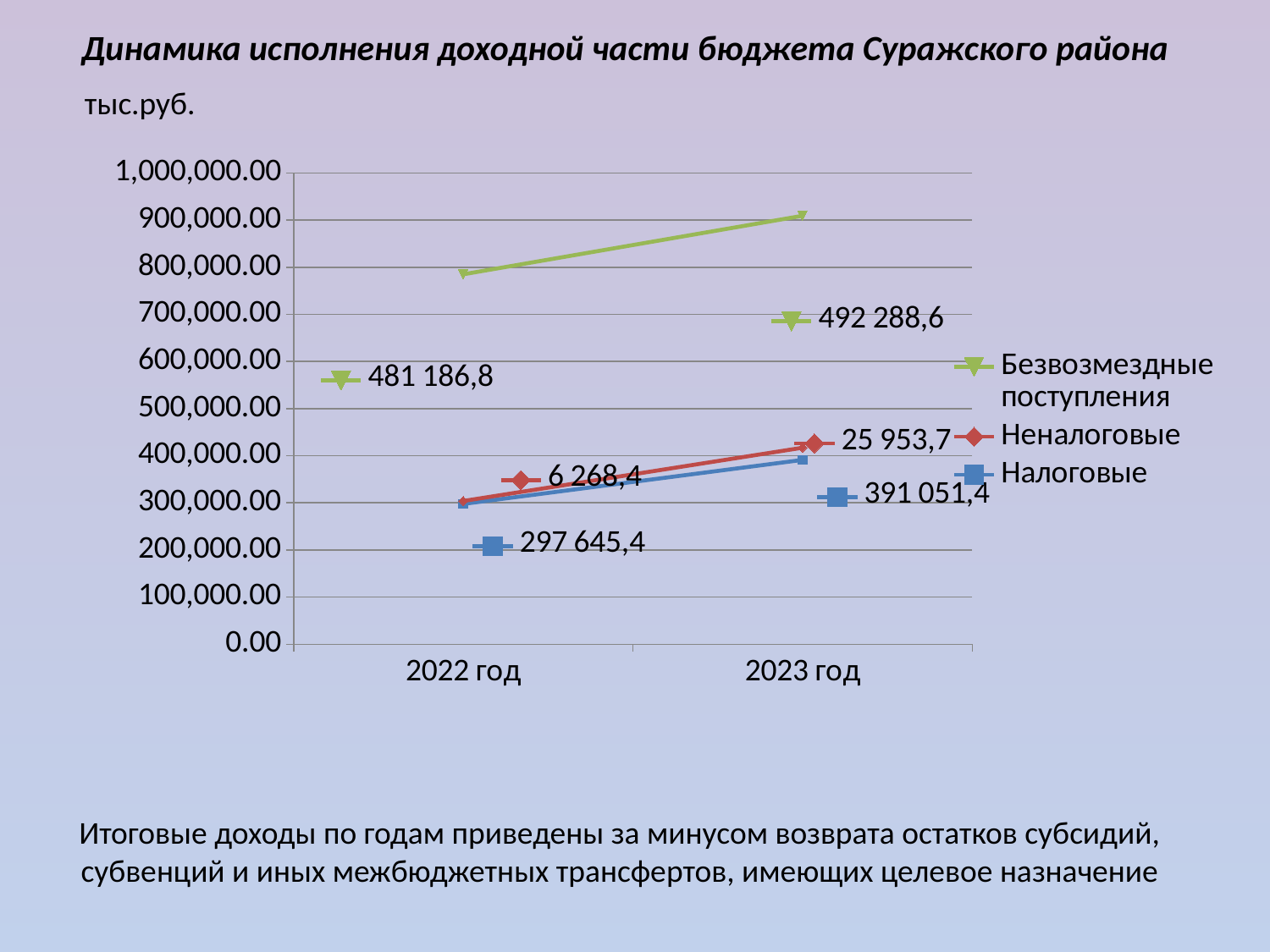

# Динамика исполнения доходной части бюджета Суражского района
тыс.руб.

### Chart

| Category | Налоговые | Неналоговые | Безвозмездные поступления |
|---|---|---|---|
| 2022 год | 297645.4 | 6268.4 | 481186.8 |
| 2023 год | 391051.4 | 25953.7 | 492288.6 |
Итоговые доходы по годам приведены за минусом возврата остатков субсидий, субвенций и иных межбюджетных трансфертов, имеющих целевое назначение